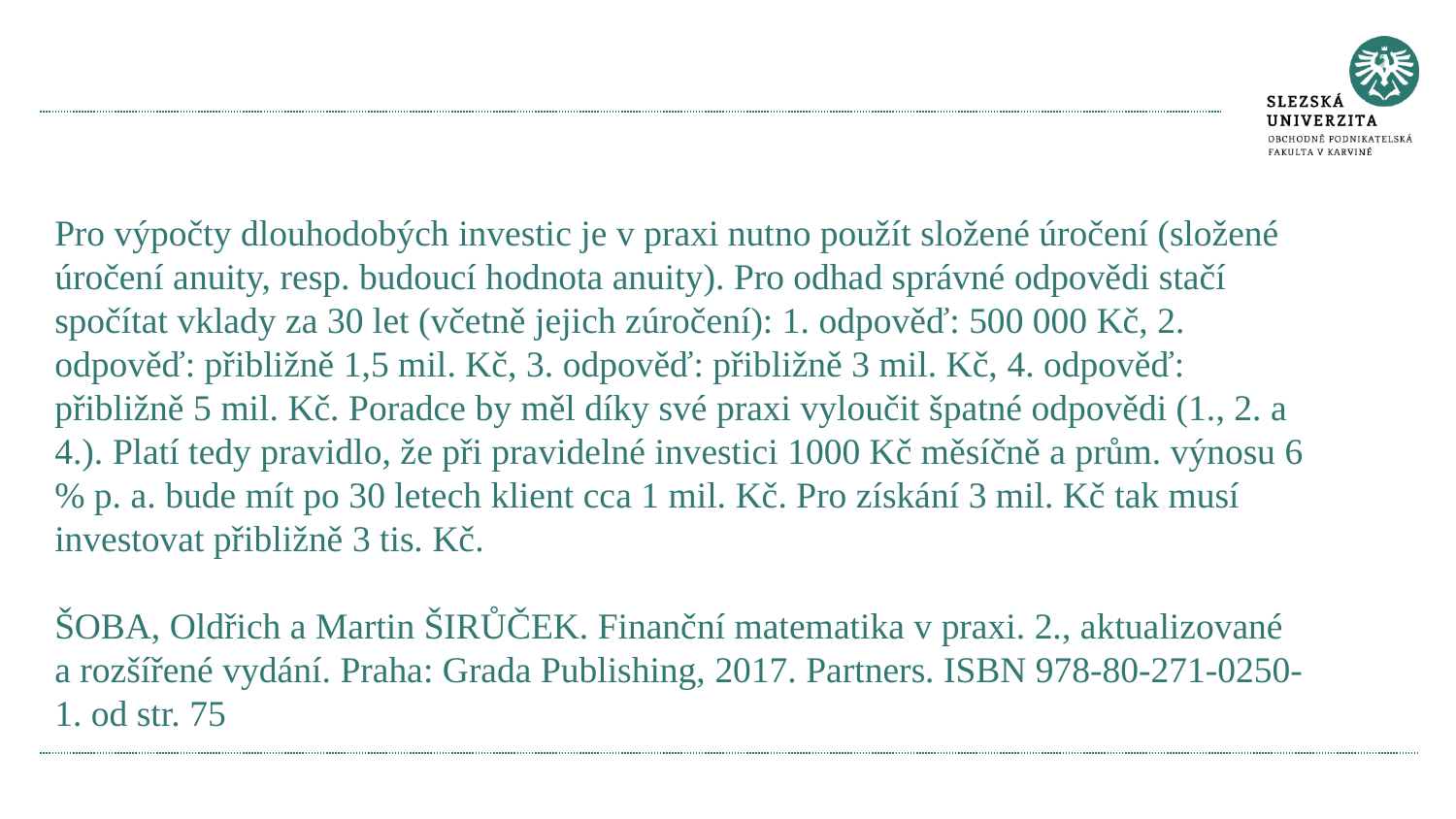

#
Pro výpočty dlouhodobých investic je v praxi nutno použít složené úročení (složené úročení anuity, resp. budoucí hodnota anuity). Pro odhad správné odpovědi stačí spočítat vklady za 30 let (včetně jejich zúročení): 1. odpověď: 500 000 Kč, 2. odpověď: přibližně 1,5 mil. Kč, 3. odpověď: přibližně 3 mil. Kč, 4. odpověď: přibližně 5 mil. Kč. Poradce by měl díky své praxi vyloučit špatné odpovědi (1., 2. a 4.). Platí tedy pravidlo, že při pravidelné investici 1000 Kč měsíčně a prům. výnosu 6 % p. a. bude mít po 30 letech klient cca 1 mil. Kč. Pro získání 3 mil. Kč tak musí investovat přibližně 3 tis. Kč.

ŠOBA, Oldřich a Martin ŠIRŮČEK. Finanční matematika v praxi. 2., aktualizované a rozšířené vydání. Praha: Grada Publishing, 2017. Partners. ISBN 978-80-271-0250-1. od str. 75